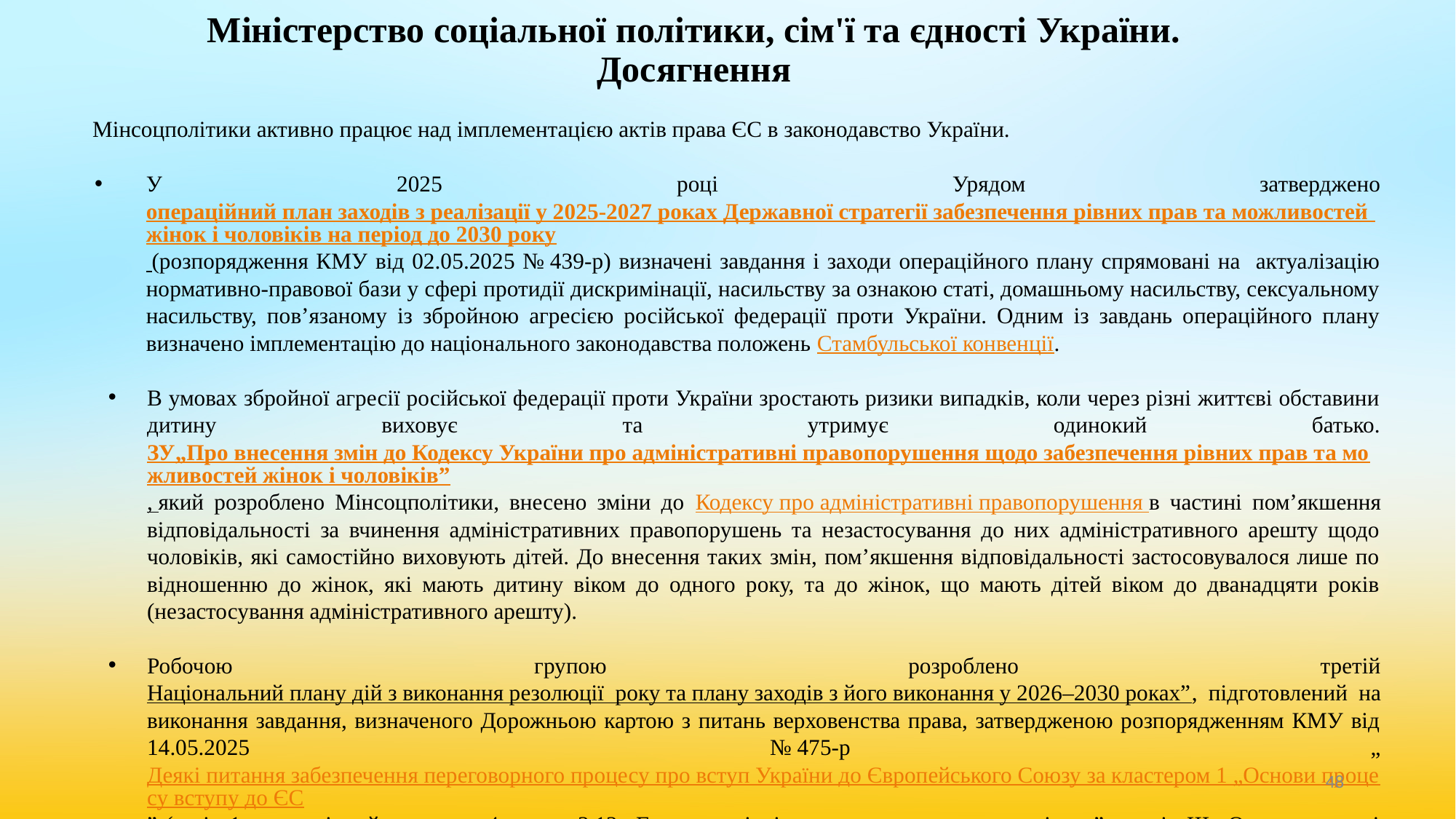

# Міністерство соціальної політики, сім'ї та єдності України. Досягнення

Мінсоцполітики активно працює над імплементацією актів права ЄС в законодавство України.
У 2025 році Урядом затверджено операційний план заходів з реалізації у 2025-2027 роках Державної стратегії забезпечення рівних прав та можливостей жінок і чоловіків на період до 2030 року (розпорядження КМУ від 02.05.2025 № 439-р) визначені завдання і заходи операційного плану спрямовані на  актуалізацію нормативно-правової бази у сфері протидії дискримінації, насильству за ознакою статі, домашньому насильству, сексуальному насильству, пов’язаному із збройною агресією російської федерації проти України. Одним із завдань операційного плану визначено імплементацію до національного законодавства положень Стамбульської конвенції.
В умовах збройної агресії російської федерації проти України зростають ризики випадків, коли через різні життєві обставини дитину виховує та утримує одинокий батько. ЗУ„Про внесення змін до Кодексу України про адміністративні правопорушення щодо забезпечення рівних прав та можливостей жінок і чоловіків”, який розроблено Мінсоцполітики, внесено зміни до Кодексу про адміністративні правопорушення в частині пом’якшення відповідальності за вчинення адміністративних правопорушень та незастосування до них адміністративного арешту щодо чоловіків, які самостійно виховують дітей. До внесення таких змін, пом’якшення відповідальності застосовувалося лише по відношенню до жінок, які мають дитину віком до одного року, та до жінок, що мають дітей віком до дванадцяти років (незастосування адміністративного арешту).
Робочою групою розроблено третій Національний плану дій з виконання резолюції  року та плану заходів з його виконання у 2026–2030 рокахˮ, підготовлений на виконання завдання, визначеного Дорожньою картою з питань верховенства права, затвердженою розпорядженням КМУ від 14.05.2025 № 475-р „Деякі питання забезпечення переговорного процесу про вступ України до Європейського Союзу за кластером 1 „Основи процесу вступу до ЄС” (захід 1, стратегічний результат 4, пункт 3.12 „Гендерна рівність та насильство проти жінок ˮ, розділ ІІІ „Основоположні праваˮ). Проведена ґрунтовна робота з аналізу здобутків та недоліків попередніх НПД. План ухвалено Урядом 25.02.2026 року.

48